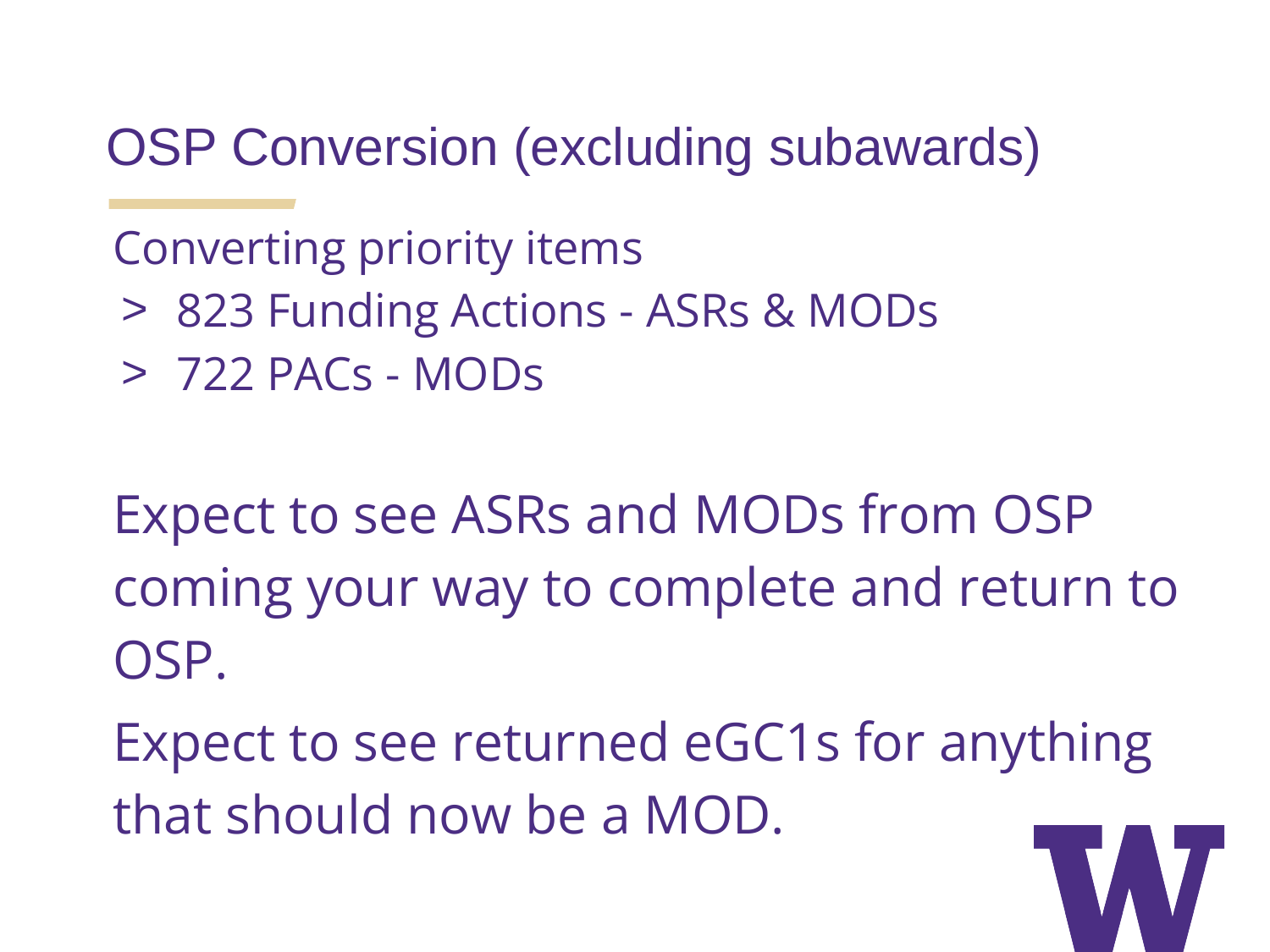

OSP Conversion (excluding subawards)
Converting priority items
823 Funding Actions - ASRs & MODs
722 PACs - MODs

Expect to see ASRs and MODs from OSP coming your way to complete and return to OSP.
Expect to see returned eGC1s for anything that should now be a MOD.